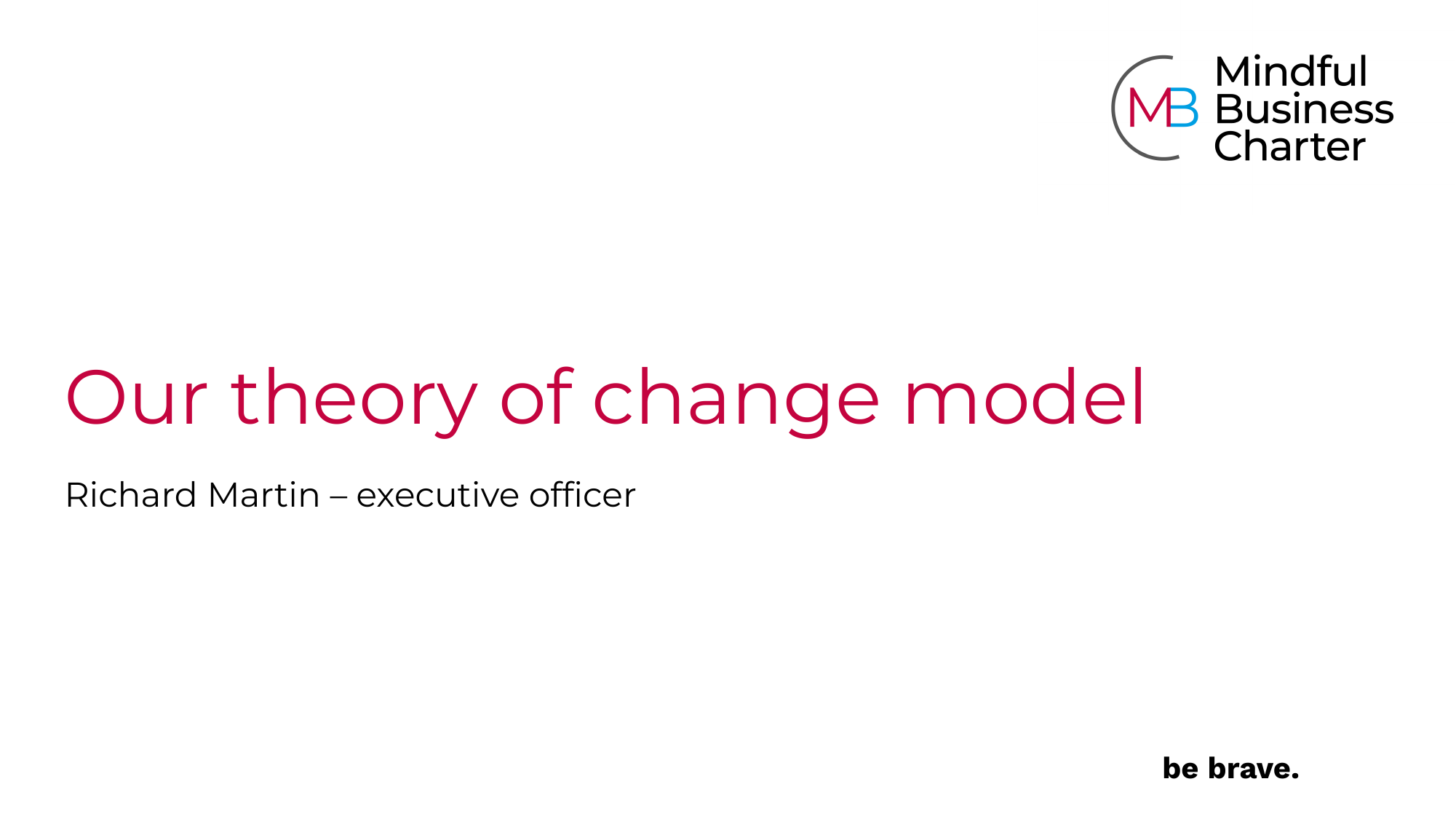

# Our theory of change model Richard Martin – executive officer